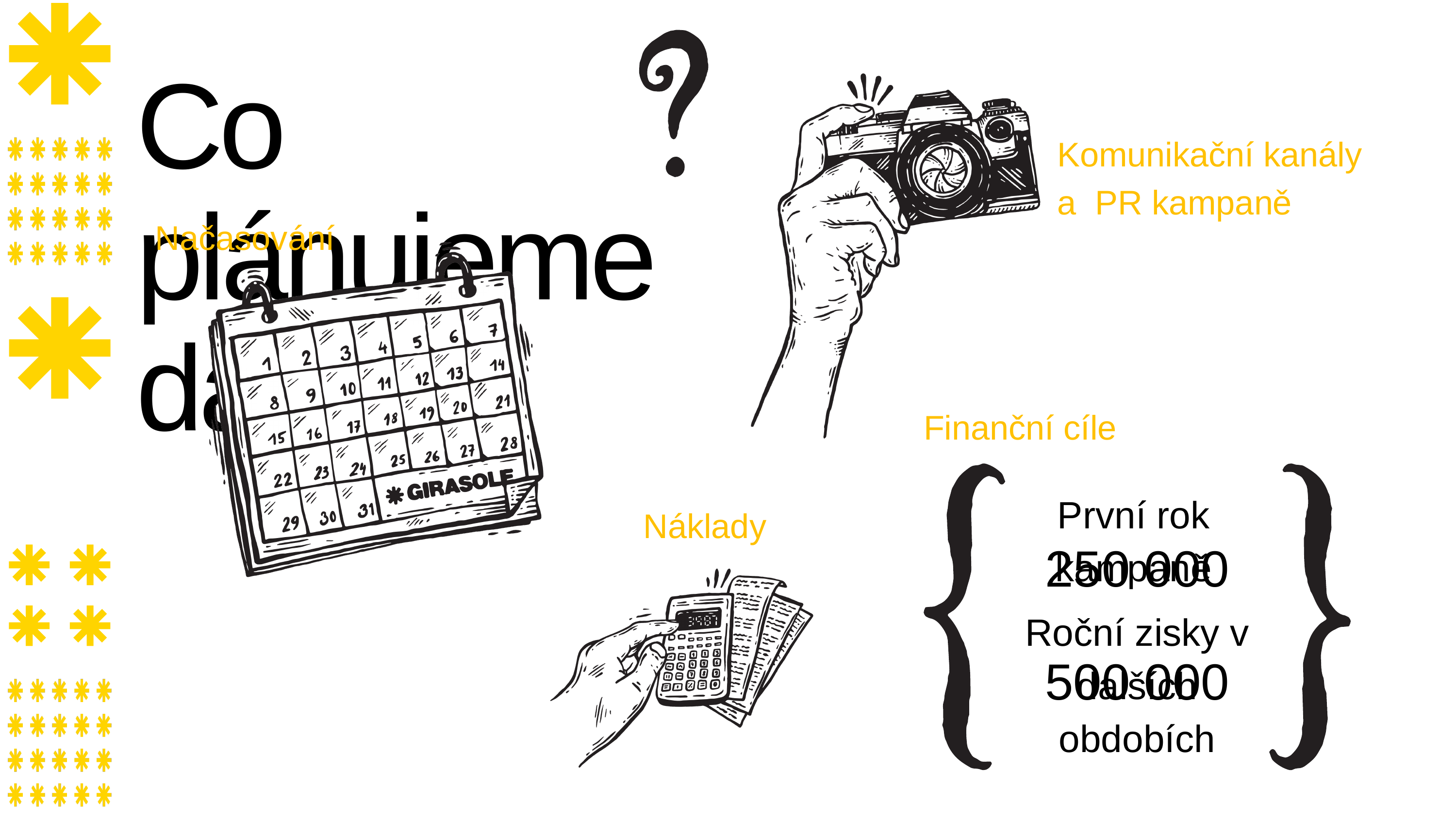

Co plánujeme dál

Komunikační kanály
a  PR kampaně
Načasování

Finanční cíle

První rok kampaně
250 000
Roční zisky v dalších obdobích
500 000
Náklady